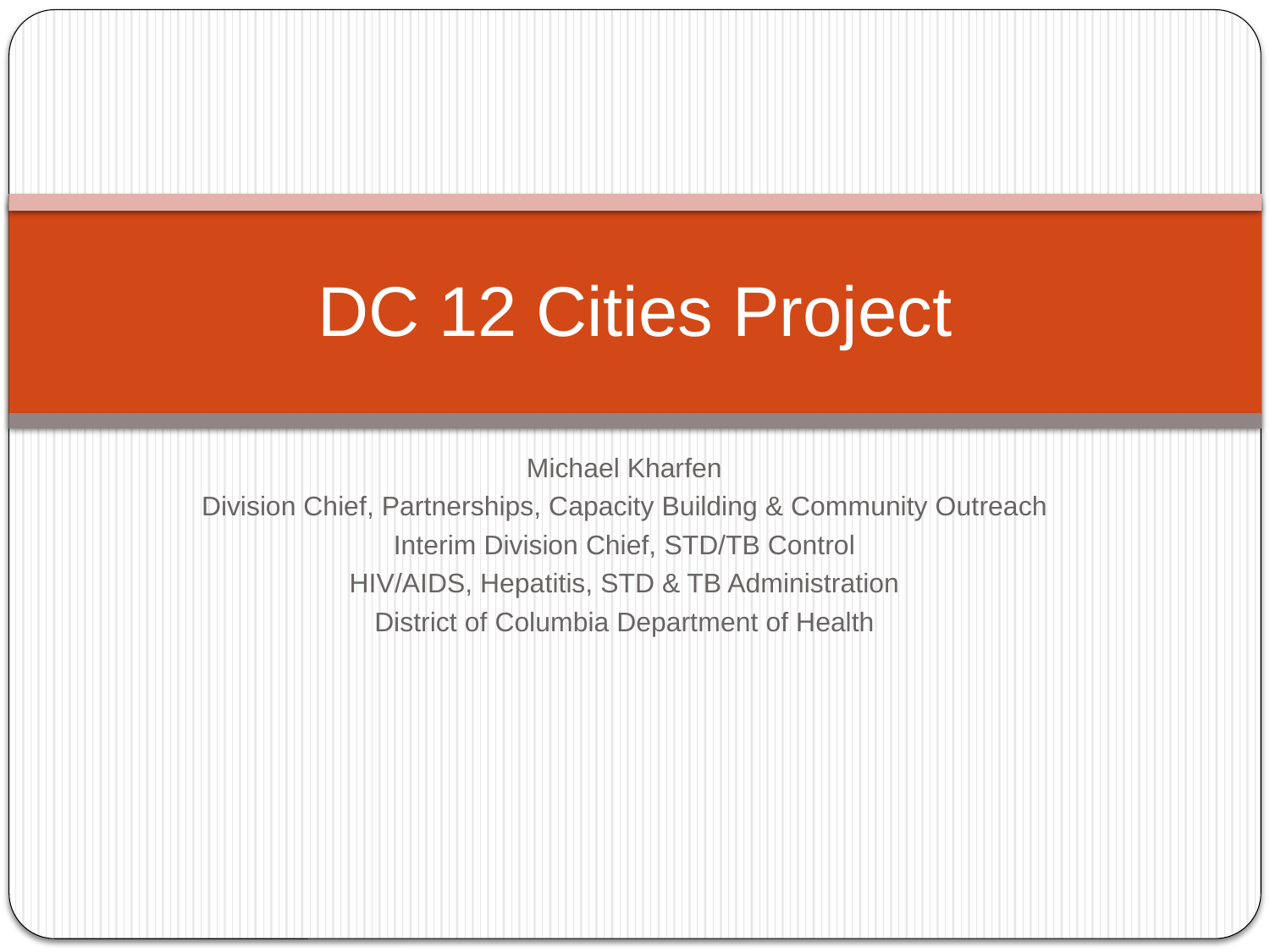

# DC 12 Cities Project
Michael Kharfen
Division Chief, Partnerships, Capacity Building & Community Outreach
Interim Division Chief, STD/TB Control
HIV/AIDS, Hepatitis, STD & TB Administration
District of Columbia Department of Health